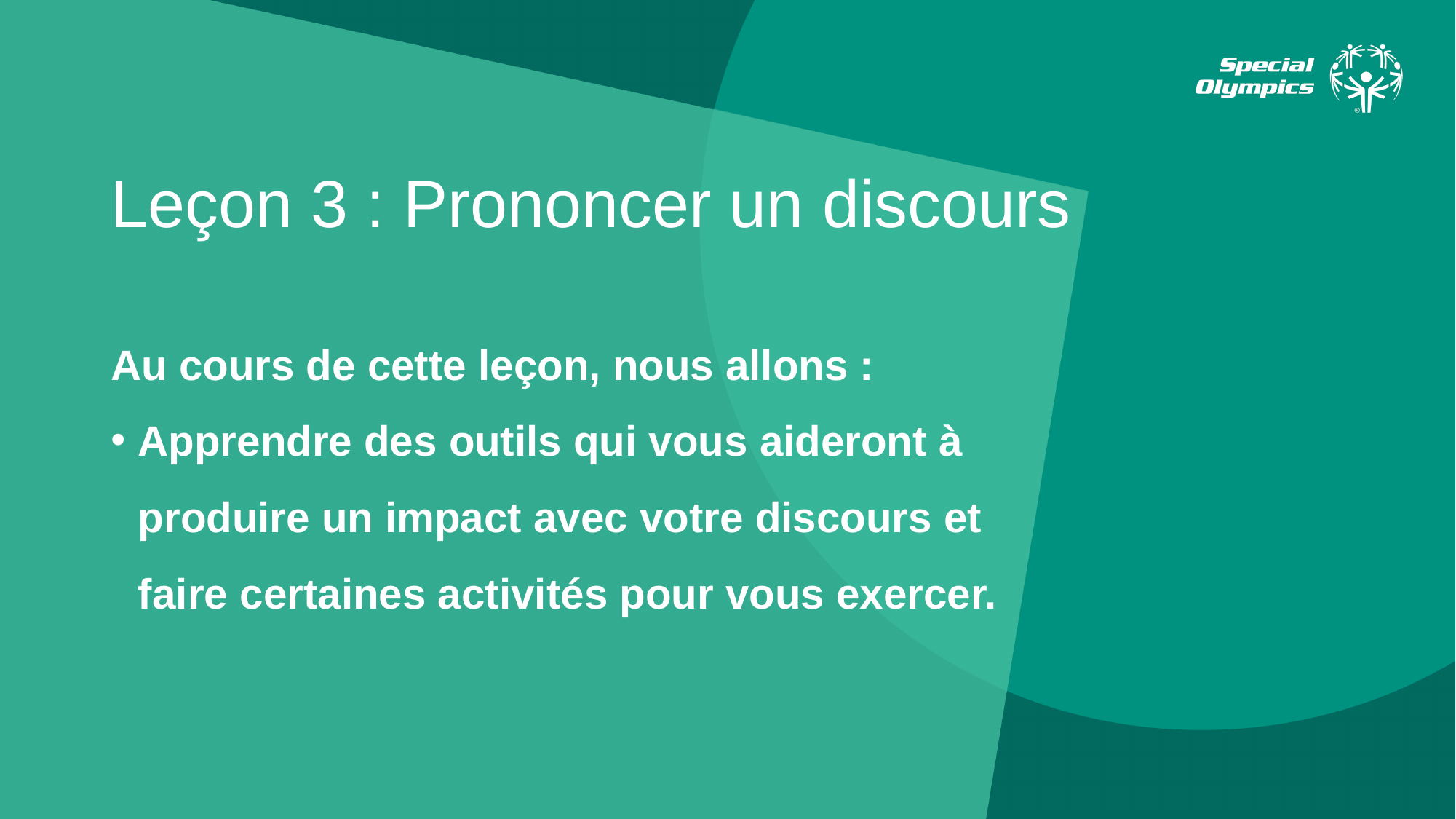

# Leçon 3 : Prononcer un discours
Au cours de cette leçon, nous allons :
Apprendre des outils qui vous aideront à produire un impact avec votre discours et faire certaines activités pour vous exercer.